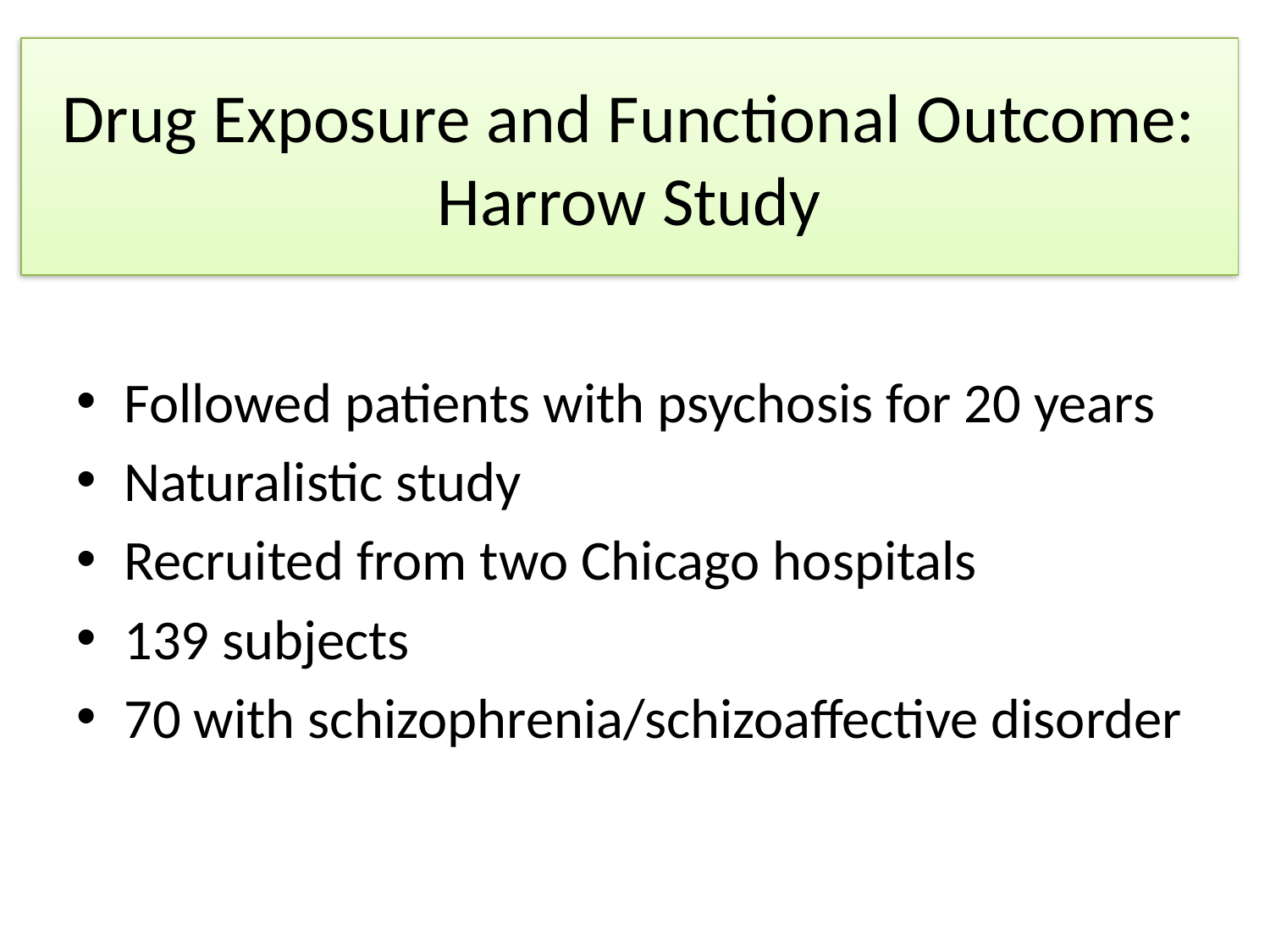

# Drug Exposure and Functional Outcome: Harrow Study
Followed patients with psychosis for 20 years
Naturalistic study
Recruited from two Chicago hospitals
139 subjects
70 with schizophrenia/schizoaffective disorder